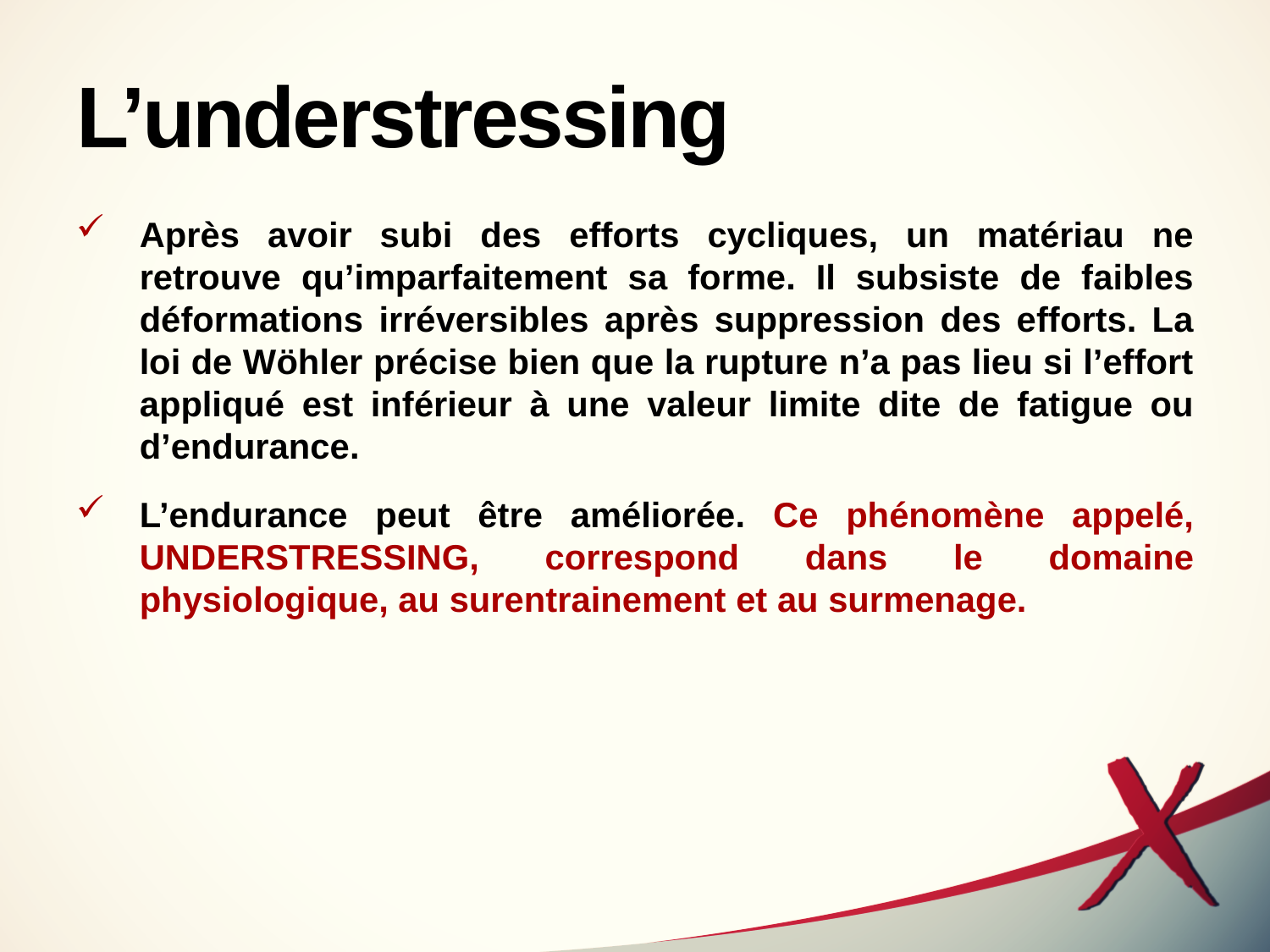

# L’understressing
Après avoir subi des efforts cycliques, un matériau ne retrouve qu’imparfaitement sa forme. Il subsiste de faibles déformations irréversibles après suppression des efforts. La loi de Wöhler précise bien que la rupture n’a pas lieu si l’effort appliqué est inférieur à une valeur limite dite de fatigue ou d’endurance.
L’endurance peut être améliorée. Ce phénomène appelé, UNDERSTRESSING, correspond dans le domaine physiologique, au surentrainement et au surmenage.